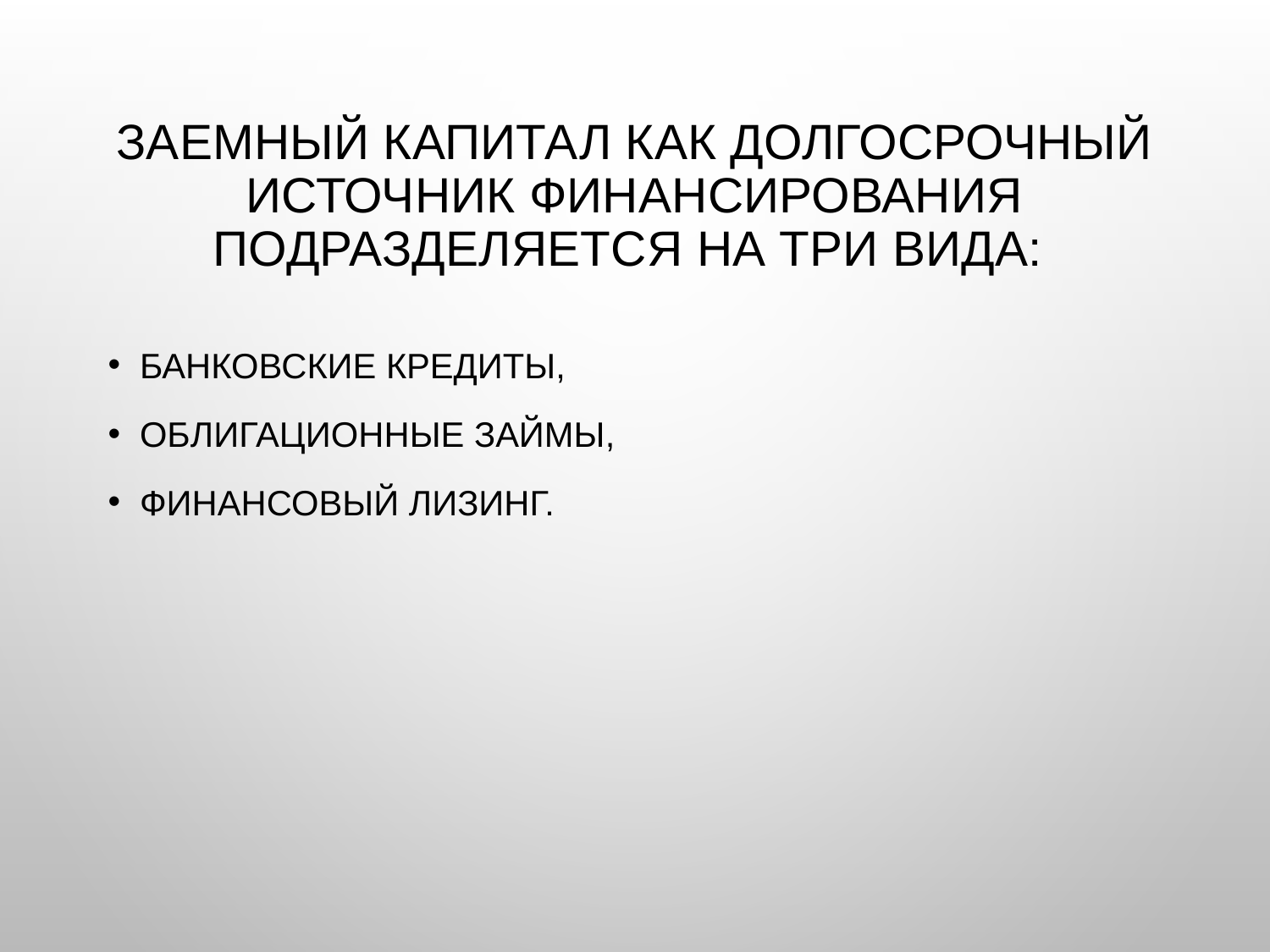

# Заемный капитал как долгосрочный источник финансирования подразделяется на три вида:
банковские кредиты,
облигационные займы,
финансовый лизинг.